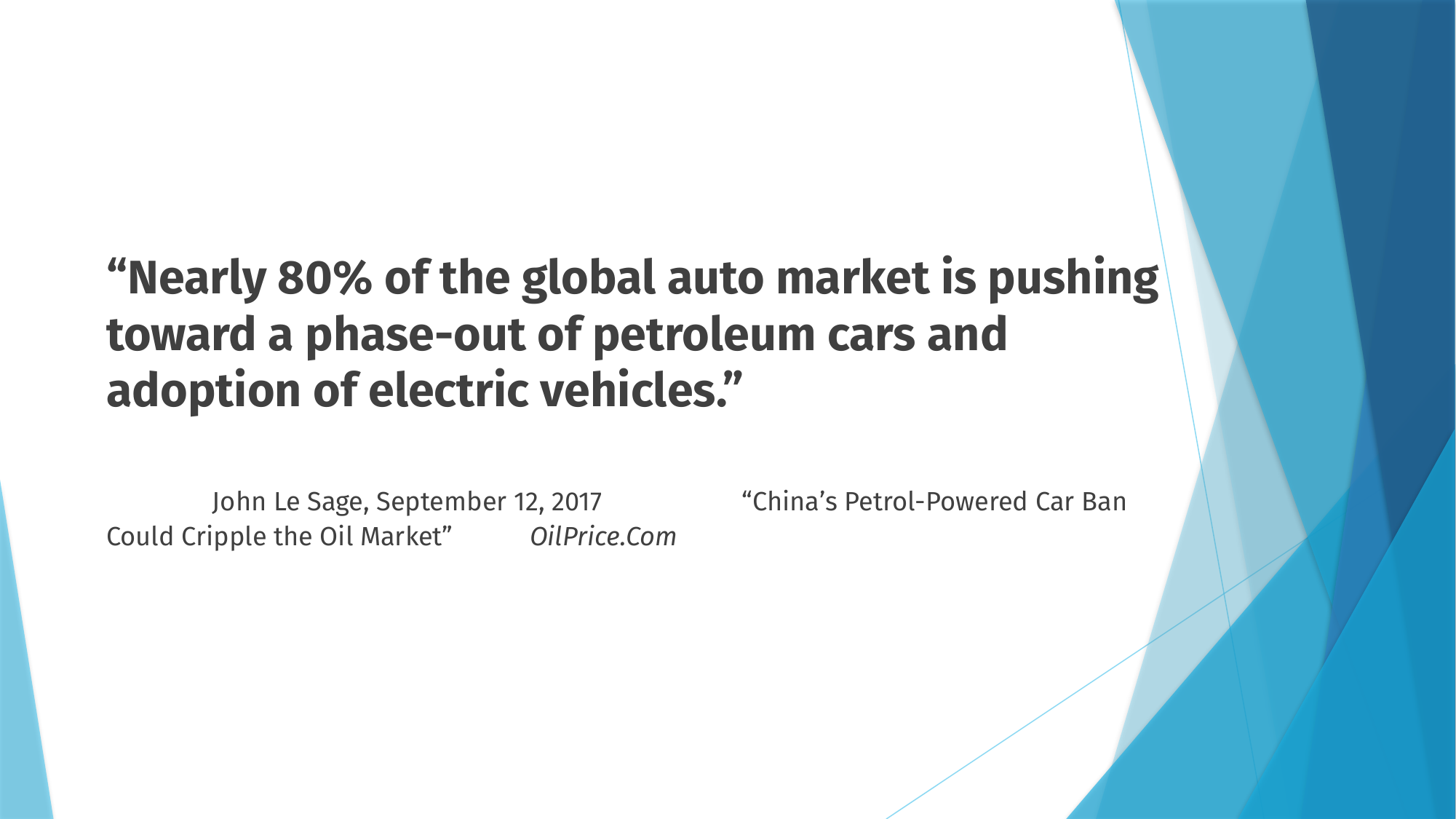

“Nearly 80% of the global auto market is pushing toward a phase-out of petroleum cars and adoption of electric vehicles.”

					John Le Sage, September 12, 2017      											“China’s Petrol-Powered Car Ban Could Cripple the Oil Market”  					OilPrice.Com